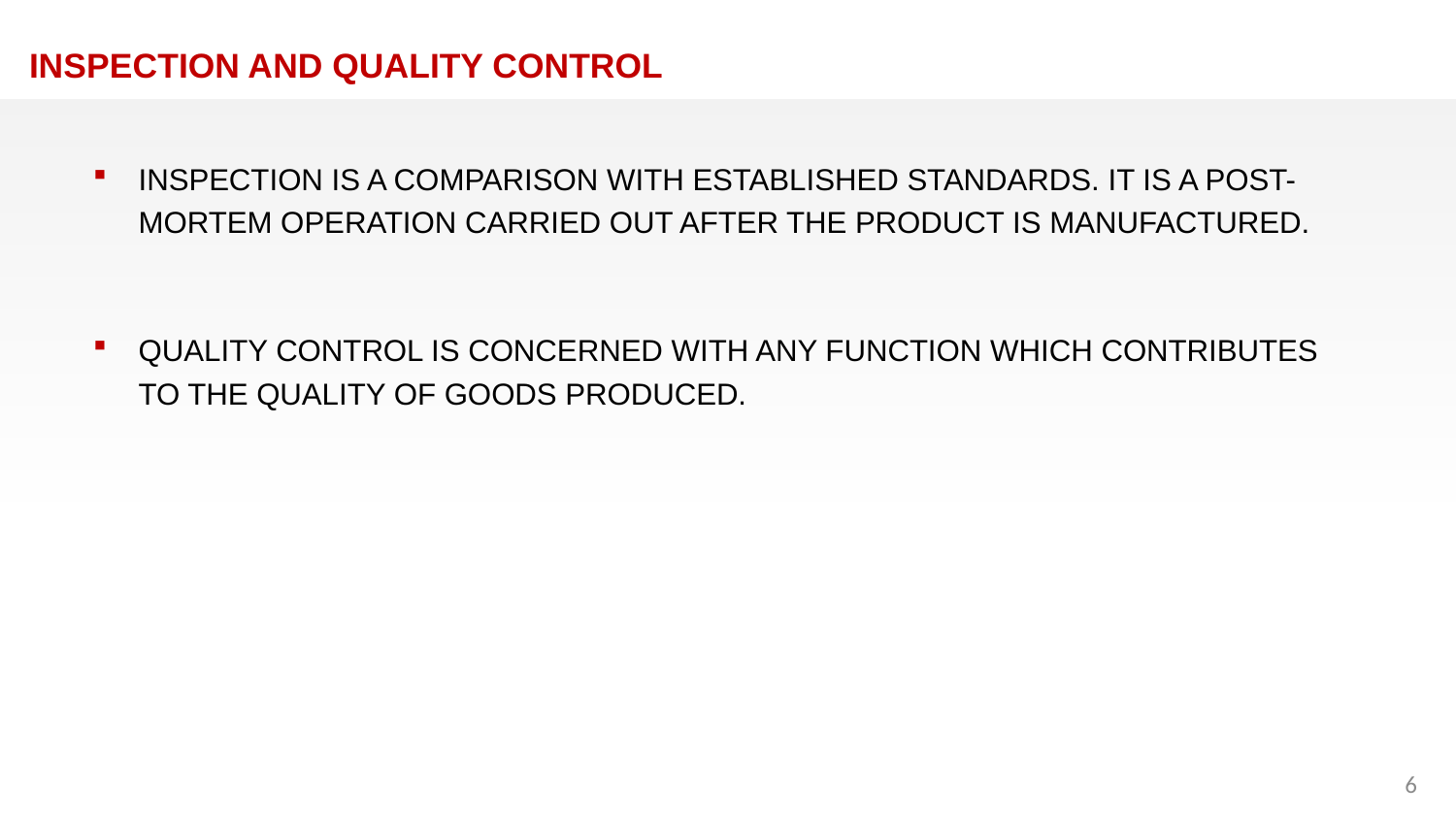

INSPECTION AND QUALITY CONTROL
INSPECTION IS A COMPARISON WITH ESTABLISHED STANDARDS. IT IS A POST-MORTEM OPERATION CARRIED OUT AFTER THE PRODUCT IS MANUFACTURED.

QUALITY CONTROL IS CONCERNED WITH ANY FUNCTION WHICH CONTRIBUTES TO THE QUALITY OF GOODS PRODUCED.